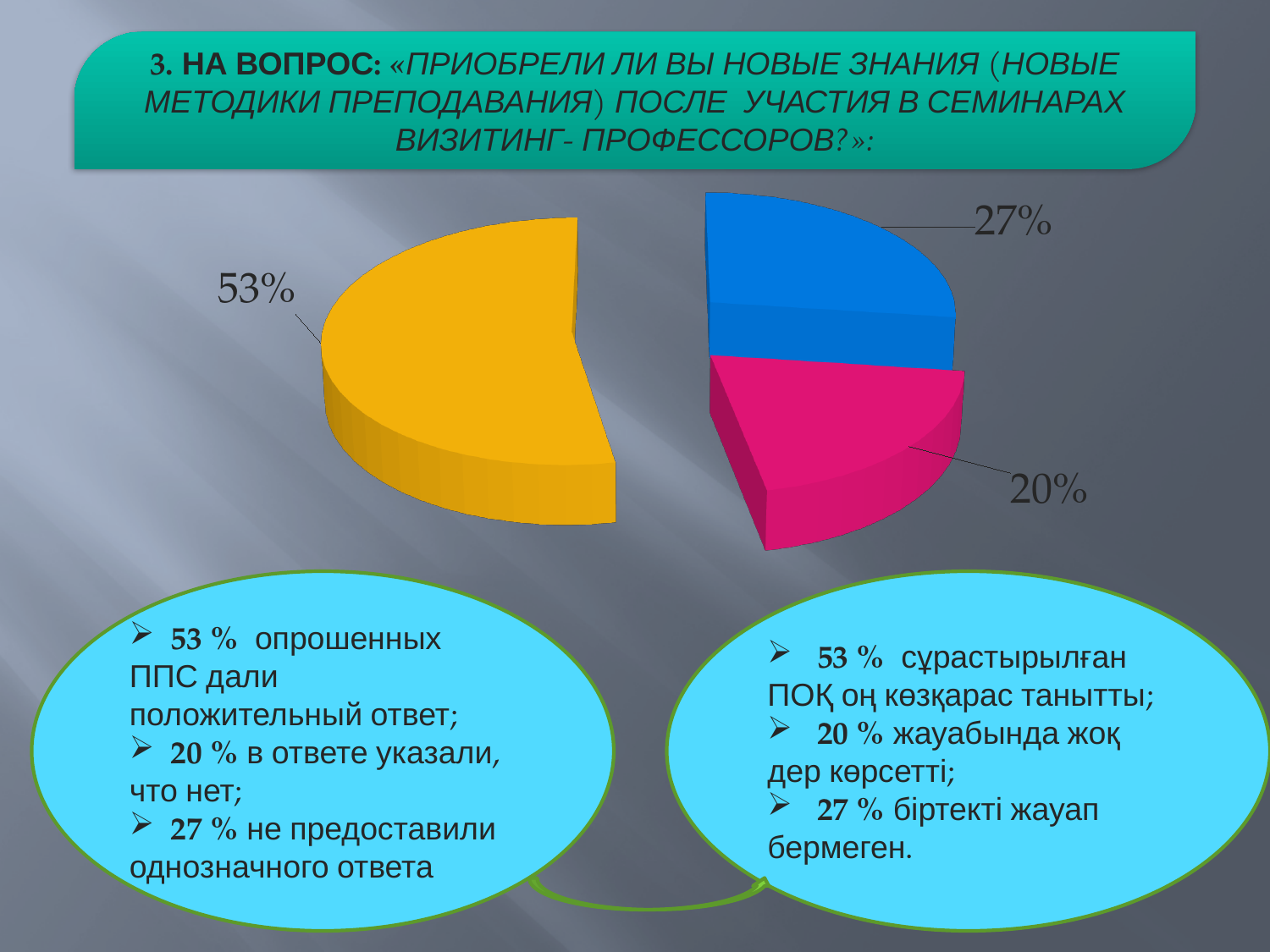

3. На вопрос: «Приобрели ли Вы новые знания (новые методики преподавания) после  участия в семинарах визитинг- профессоров?»:

[unsupported chart]

  53 %  опрошенных ППС дали положительный ответ;
  20 % в ответе указали, что нет;
  27 % не предоставили однозначного ответа
   53 %  сұрастырылған ПОҚ оң көзқарас танытты;
   20 % жауабында жоқ дер көрсетті;
   27 % біртекті жауап бермеген.